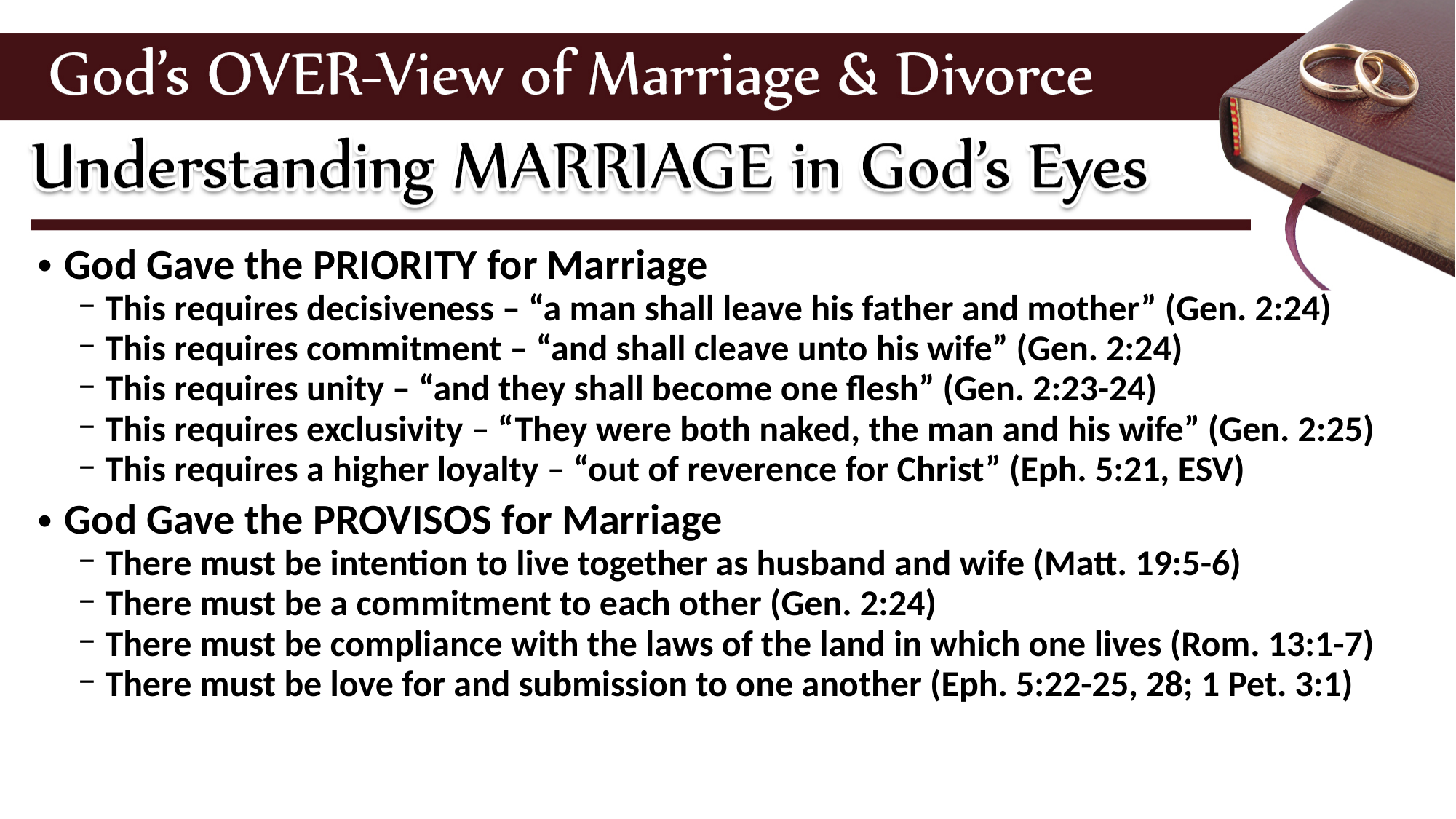

God Gave the PRIORITY for Marriage
This requires decisiveness – “a man shall leave his father and mother” (Gen. 2:24)
This requires commitment – “and shall cleave unto his wife” (Gen. 2:24)
This requires unity – “and they shall become one flesh” (Gen. 2:23-24)
This requires exclusivity – “They were both naked, the man and his wife” (Gen. 2:25)
This requires a higher loyalty – “out of reverence for Christ” (Eph. 5:21, ESV)
God Gave the PROVISOS for Marriage
There must be intention to live together as husband and wife (Matt. 19:5-6)
There must be a commitment to each other (Gen. 2:24)
There must be compliance with the laws of the land in which one lives (Rom. 13:1-7)
There must be love for and submission to one another (Eph. 5:22-25, 28; 1 Pet. 3:1)